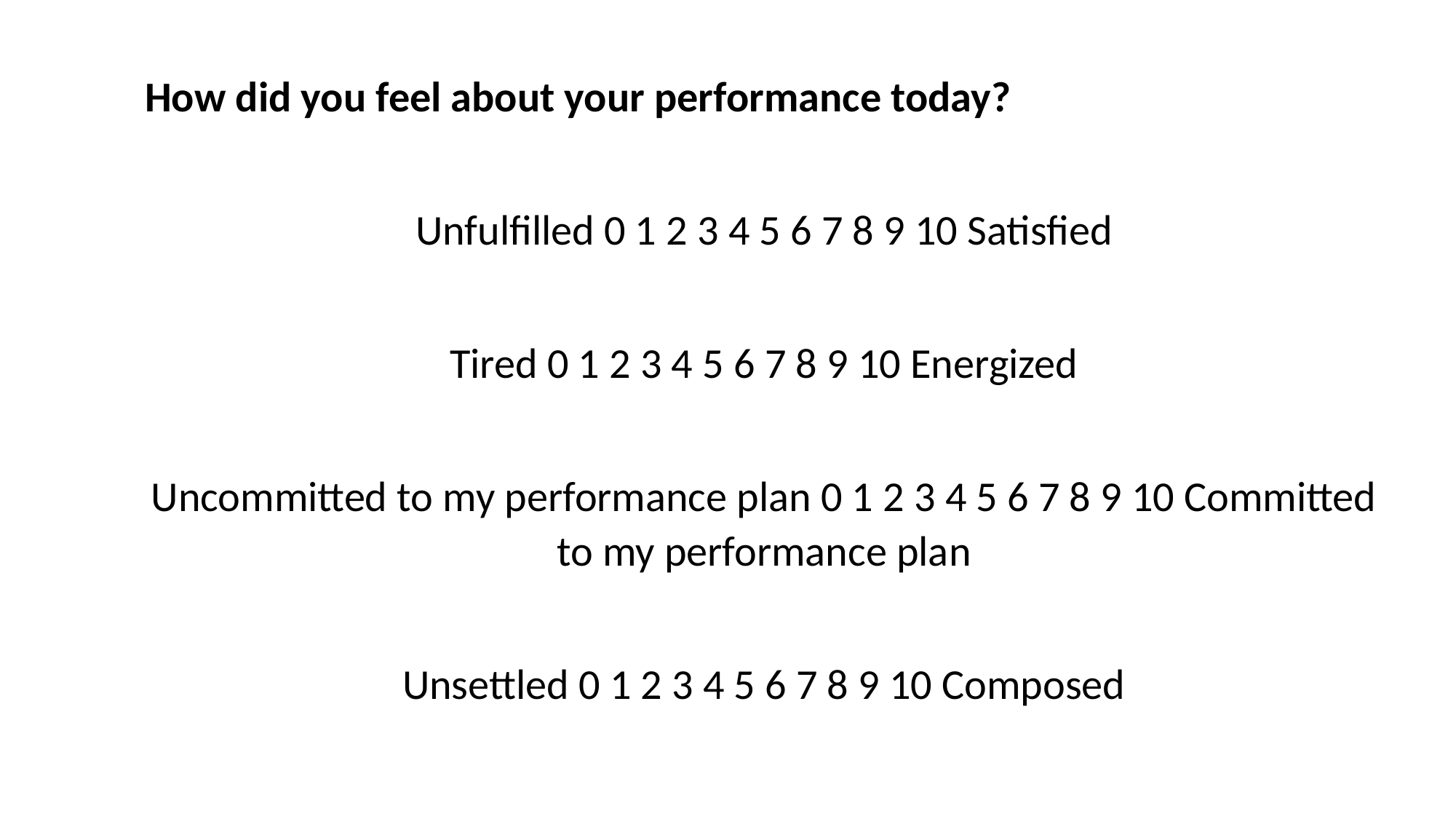

How did you feel about your performance today?

Unfulfilled 0 1 2 3 4 5 6 7 8 9 10 Satisfied

Tired 0 1 2 3 4 5 6 7 8 9 10 Energized

Uncommitted to my performance plan 0 1 2 3 4 5 6 7 8 9 10 Committed to my performance plan

Unsettled 0 1 2 3 4 5 6 7 8 9 10 Composed